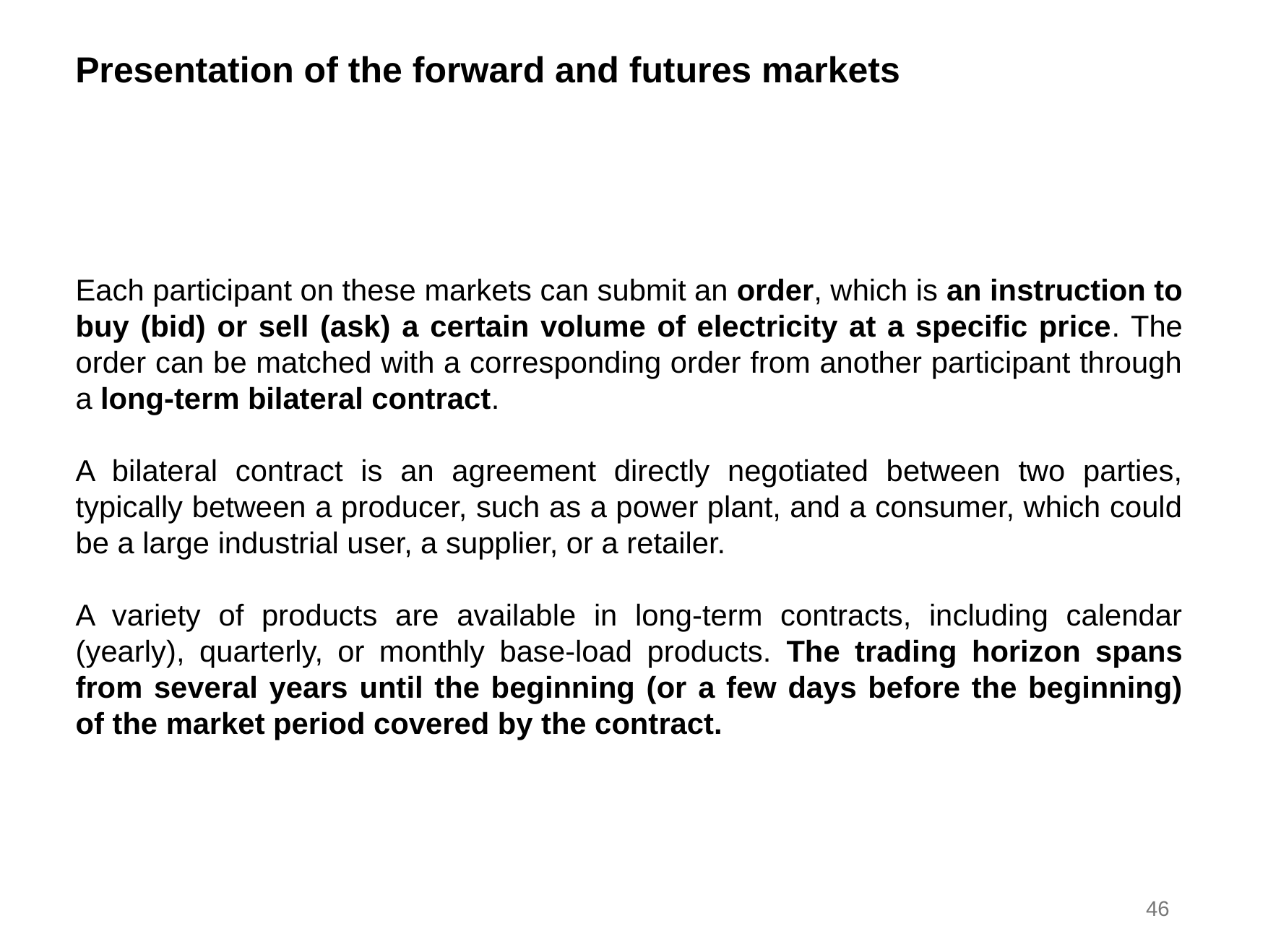

Presentation of the forward and futures markets
Each participant on these markets can submit an order, which is an instruction to buy (bid) or sell (ask) a certain volume of electricity at a specific price. The order can be matched with a corresponding order from another participant through a long-term bilateral contract.

A bilateral contract is an agreement directly negotiated between two parties, typically between a producer, such as a power plant, and a consumer, which could be a large industrial user, a supplier, or a retailer.

A variety of products are available in long-term contracts, including calendar (yearly), quarterly, or monthly base-load products. The trading horizon spans from several years until the beginning (or a few days before the beginning) of the market period covered by the contract.
46